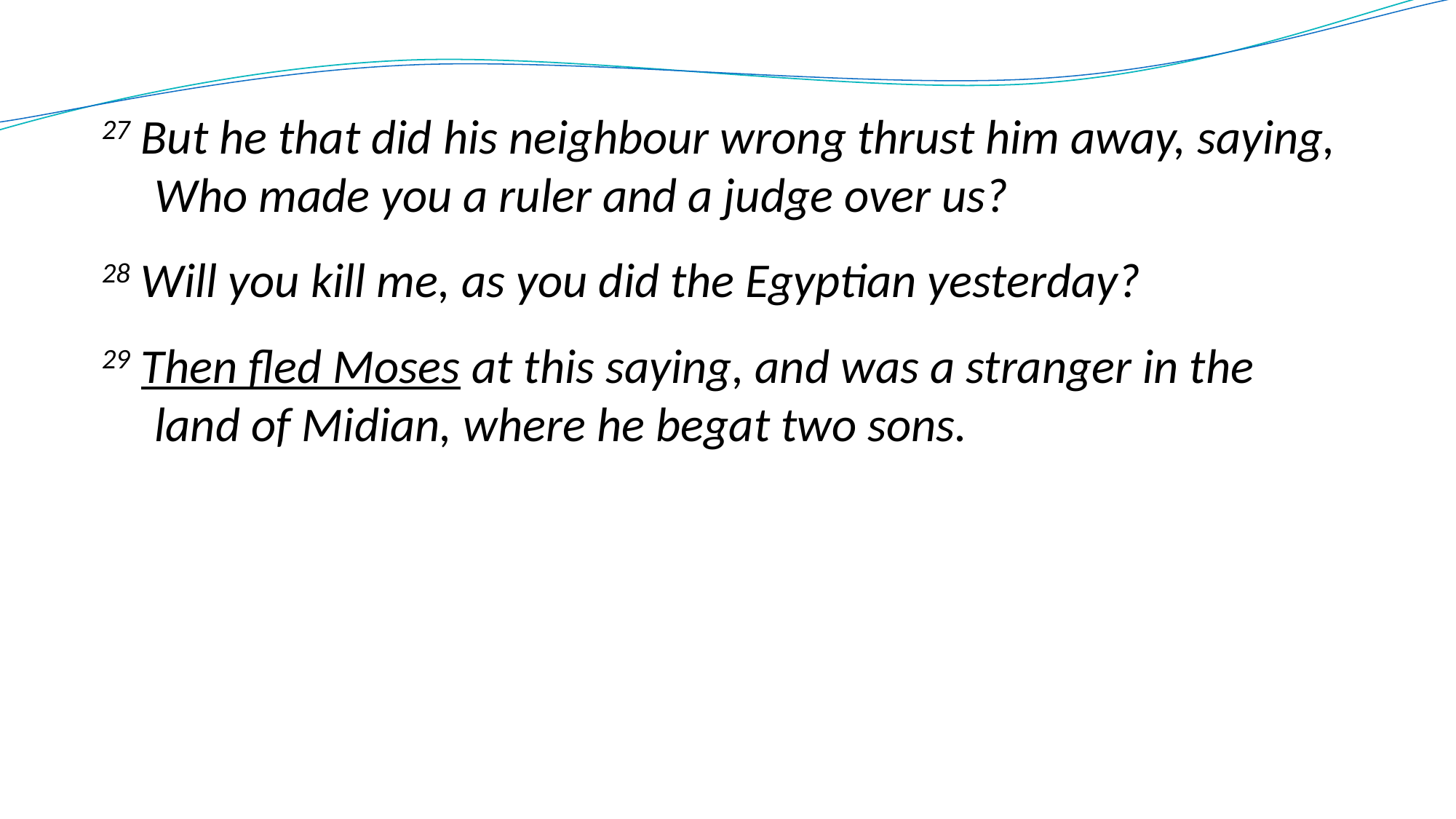

27 But he that did his neighbour wrong thrust him away, saying, Who made you a ruler and a judge over us?
28 Will you kill me, as you did the Egyptian yesterday?
29 Then fled Moses at this saying, and was a stranger in the land of Midian, where he begat two sons.